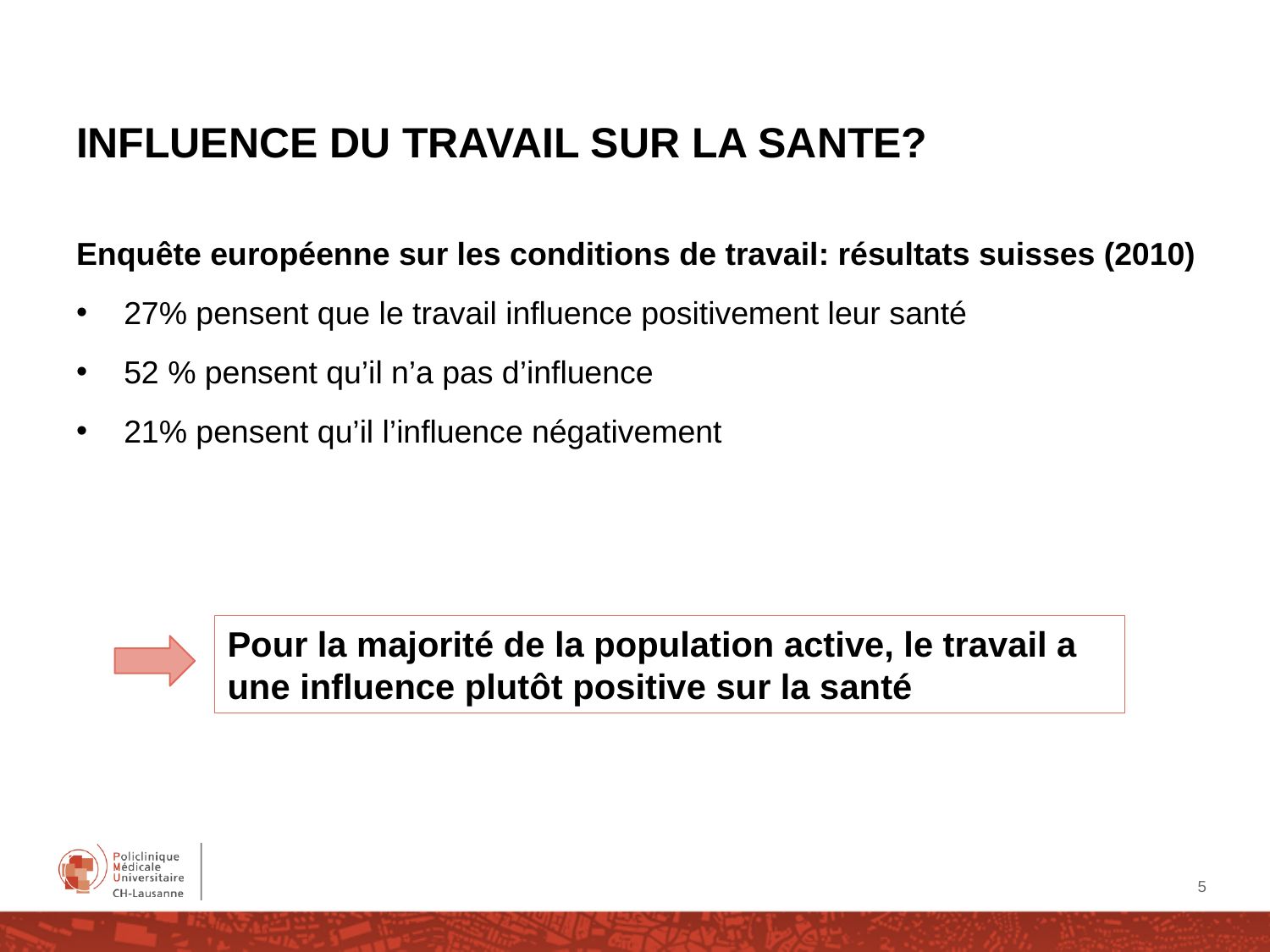

# INFLUENCE DU TRAVAIL SUR LA SANTE?
Enquête européenne sur les conditions de travail: résultats suisses (2010)
27% pensent que le travail influence positivement leur santé
52 % pensent qu’il n’a pas d’influence
21% pensent qu’il l’influence négativement

Pour la majorité de la population active, le travail a une influence plutôt positive sur la santé

5